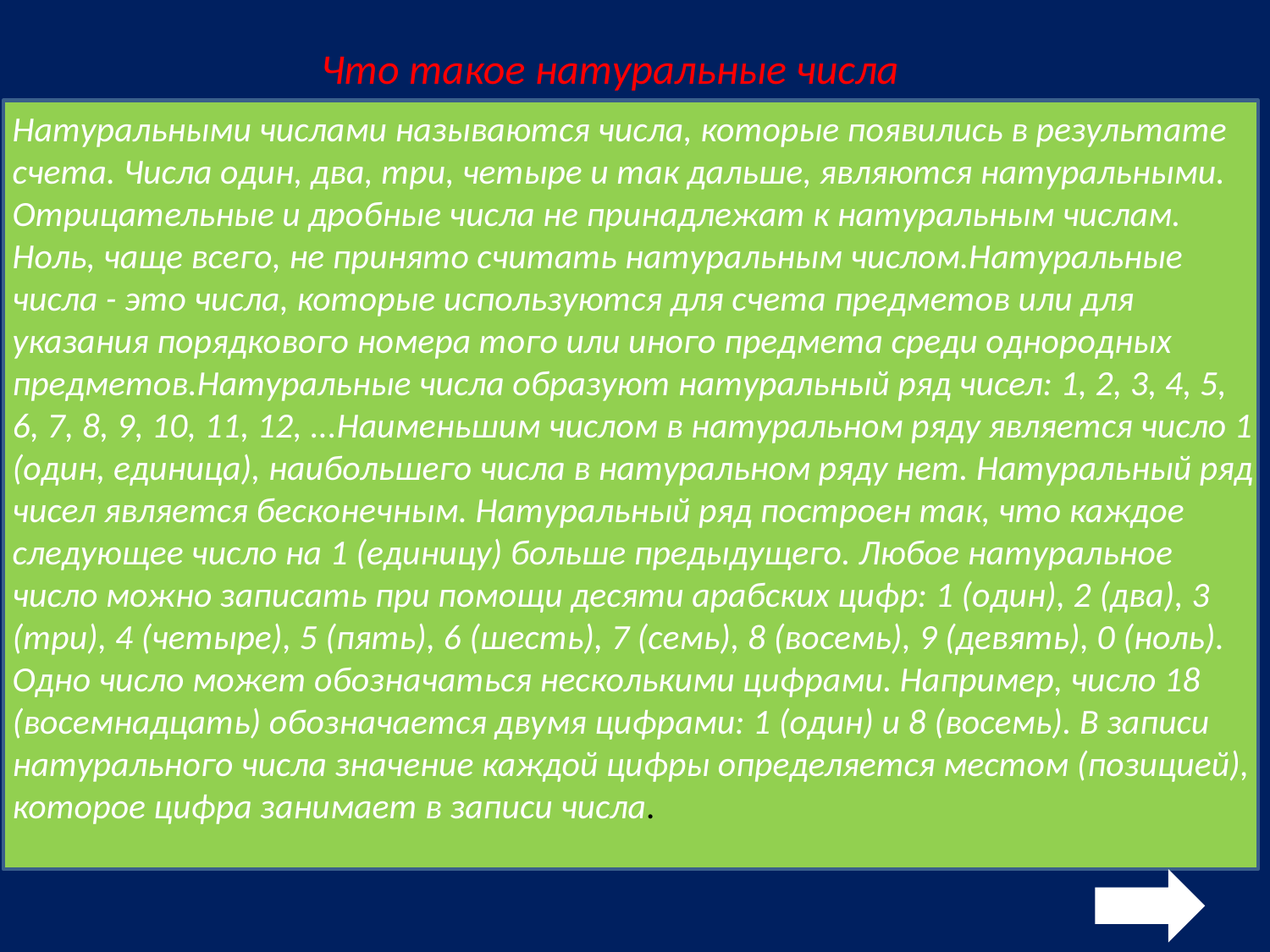

Что такое натуральные числа
Натуральными числами называются числа, которые появились в результате счета. Числа один, два, три, четыре и так дальше, являются натуральными. Отрицательные и дробные числа не принадлежат к натуральным числам. Ноль, чаще всего, не принято считать натуральным числом.Натуральные числа - это числа, которые используются для счета предметов или для указания порядкового номера того или иного предмета среди однородных предметов.Натуральные числа образуют натуральный ряд чисел: 1, 2, 3, 4, 5, 6, 7, 8, 9, 10, 11, 12, ...Наименьшим числом в натуральном ряду является число 1 (один, единица), наибольшего числа в натуральном ряду нет. Натуральный ряд чисел является бесконечным. Натуральный ряд построен так, что каждое следующее число на 1 (единицу) больше предыдущего. Любое натуральное число можно записать при помощи десяти арабских цифр: 1 (один), 2 (два), 3 (три), 4 (четыре), 5 (пять), 6 (шесть), 7 (семь), 8 (восемь), 9 (девять), 0 (ноль). Одно число может обозначаться несколькими цифрами. Например, число 18 (восемнадцать) обозначается двумя цифрами: 1 (один) и 8 (восемь). В записи натурального числа значение каждой цифры определяется местом (позицией), которое цифра занимает в записи числа.